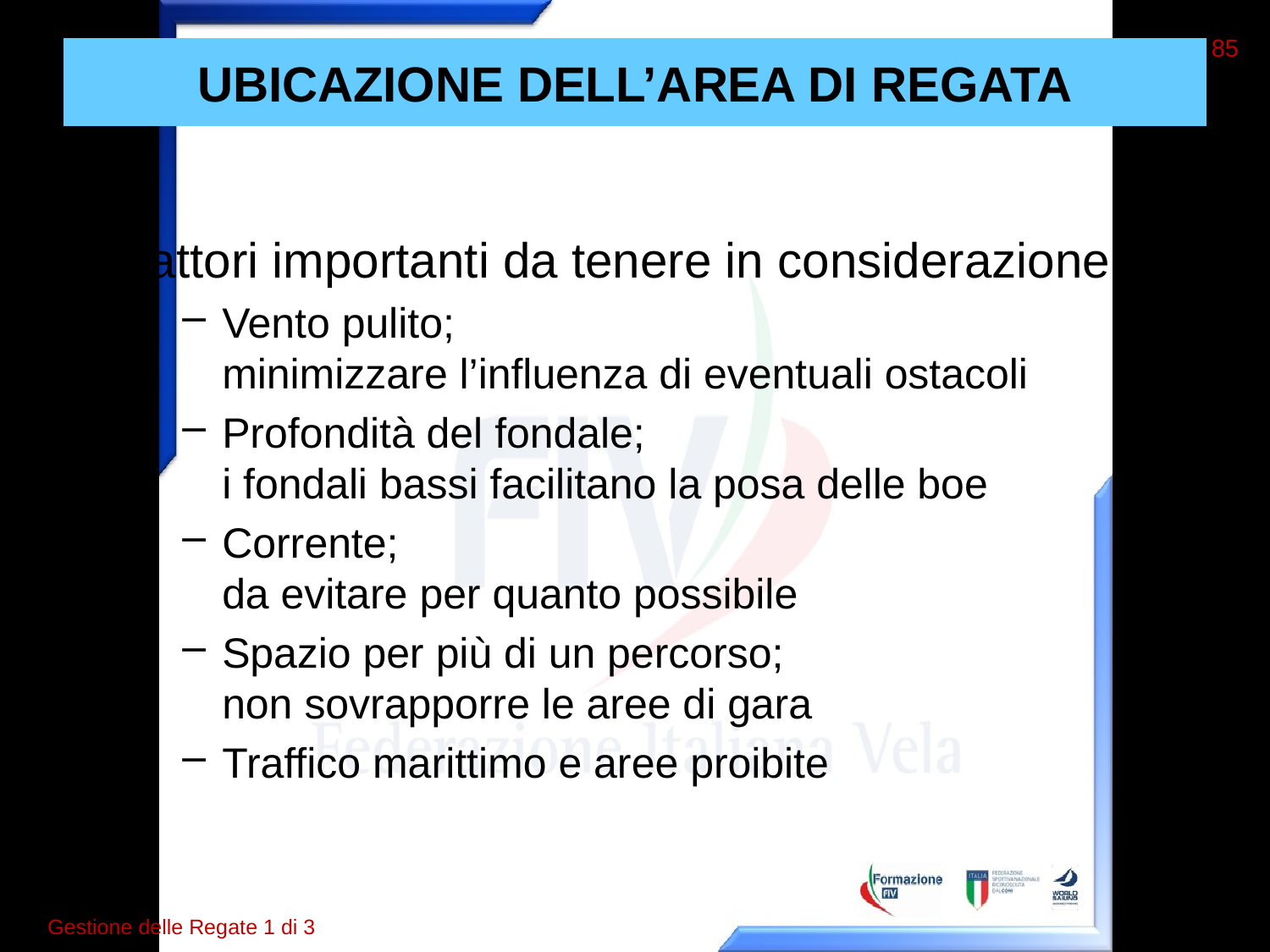

85
# UBICAZIONE DELL’AREA DI REGATA
Fattori importanti da tenere in considerazione
Vento pulito;
minimizzare l’influenza di eventuali ostacoli
Profondità del fondale;
i fondali bassi facilitano la posa delle boe
Corrente;
da evitare per quanto possibile
Spazio per più di un percorso;
non sovrapporre le aree di gara
Traffico marittimo e aree proibite
Gestione delle Regate 1 di 3